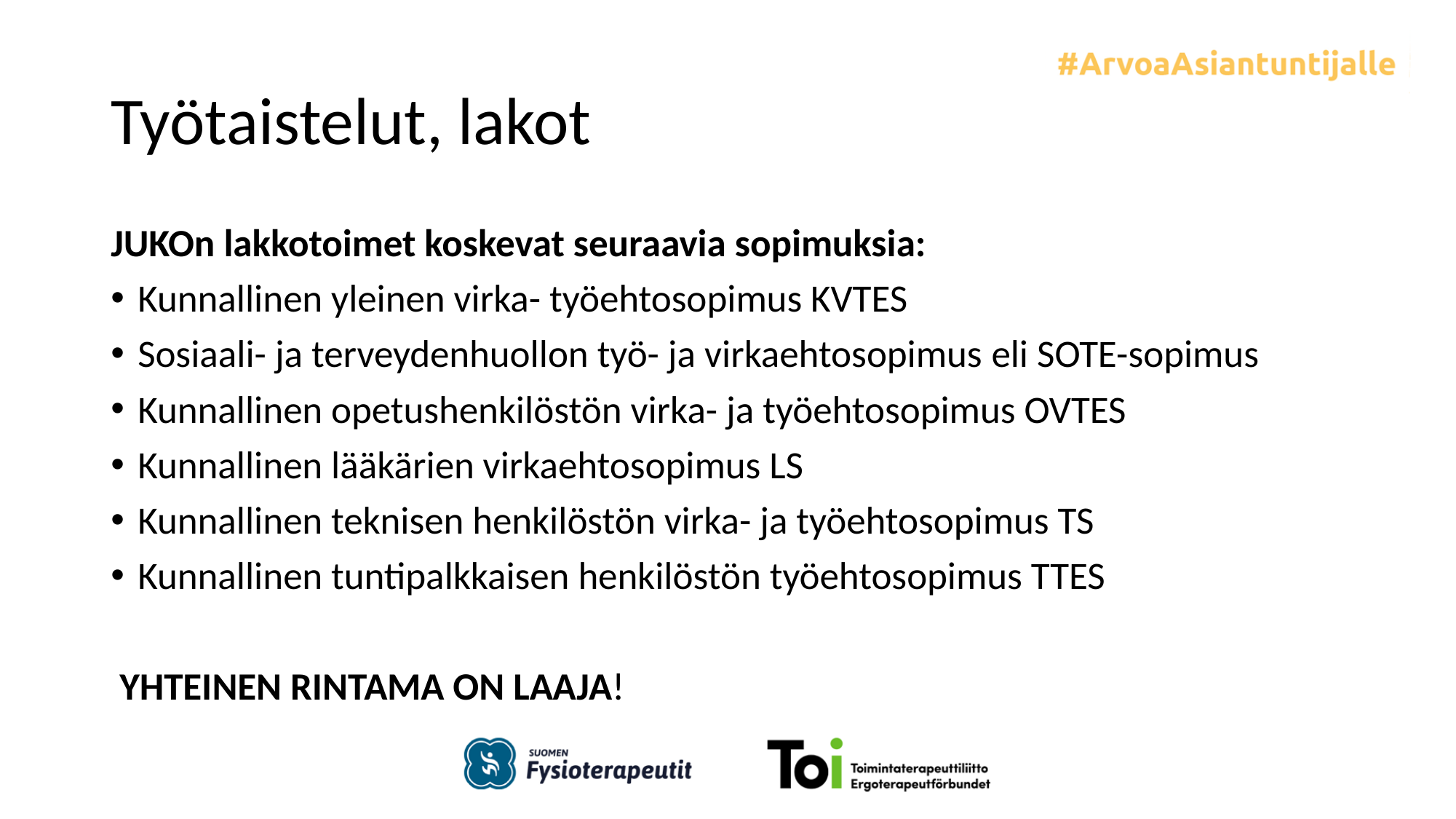

# Työtaistelut, lakot
JUKOn lakkotoimet koskevat seuraavia sopimuksia:
Kunnallinen yleinen virka- työehtosopimus KVTES
Sosiaali- ja terveydenhuollon työ- ja virkaehtosopimus eli SOTE-sopimus
Kunnallinen opetushenkilöstön virka- ja työehtosopimus OVTES
Kunnallinen lääkärien virkaehtosopimus LS
Kunnallinen teknisen henkilöstön virka- ja työehtosopimus TS
Kunnallinen tuntipalkkaisen henkilöstön työehtosopimus TTES

 YHTEINEN RINTAMA ON LAAJA!